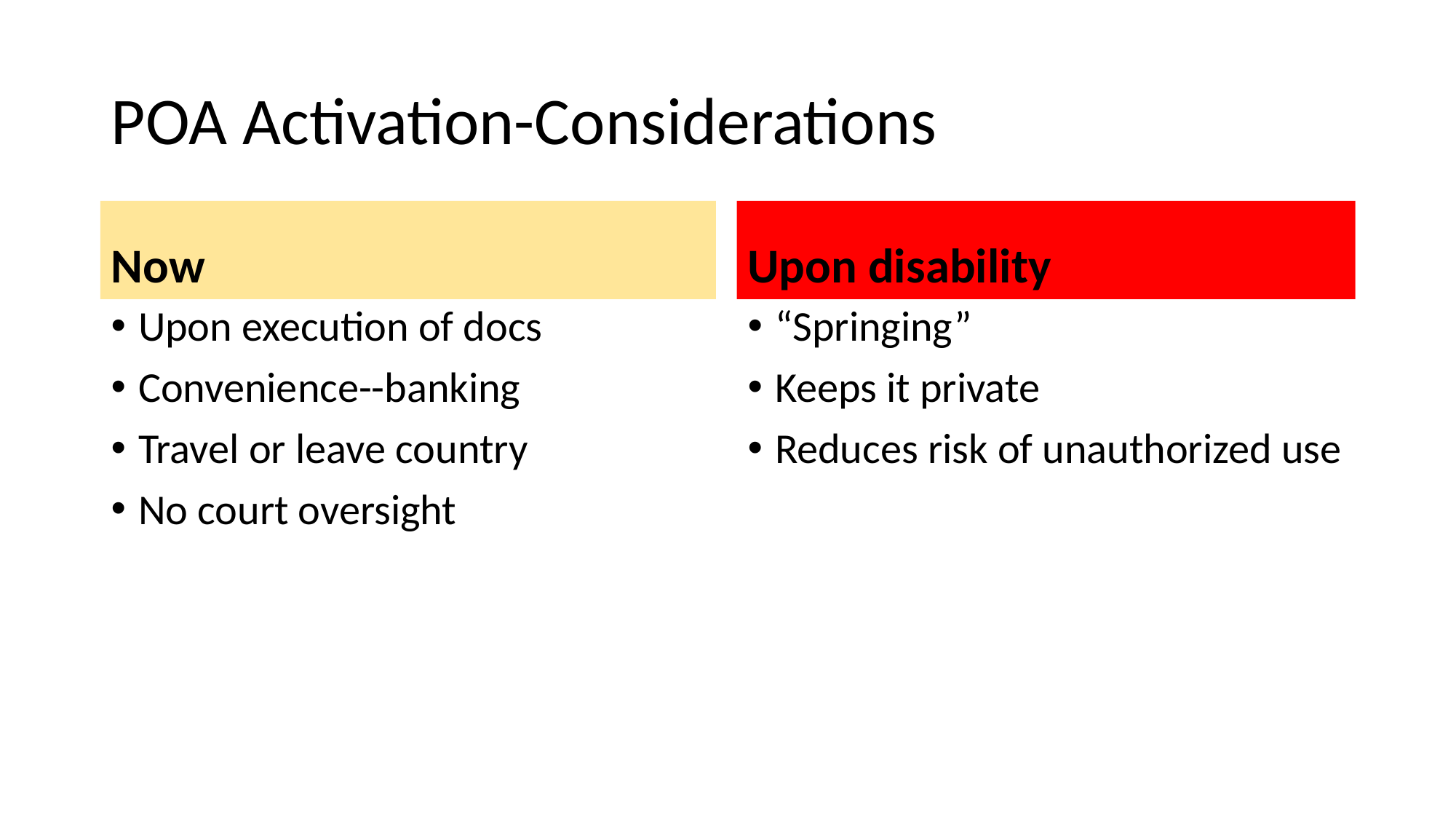

# POA Activation-Considerations
Now
Upon disability
Upon execution of docs
Convenience--banking
Travel or leave country
No court oversight
“Springing”
Keeps it private
Reduces risk of unauthorized use